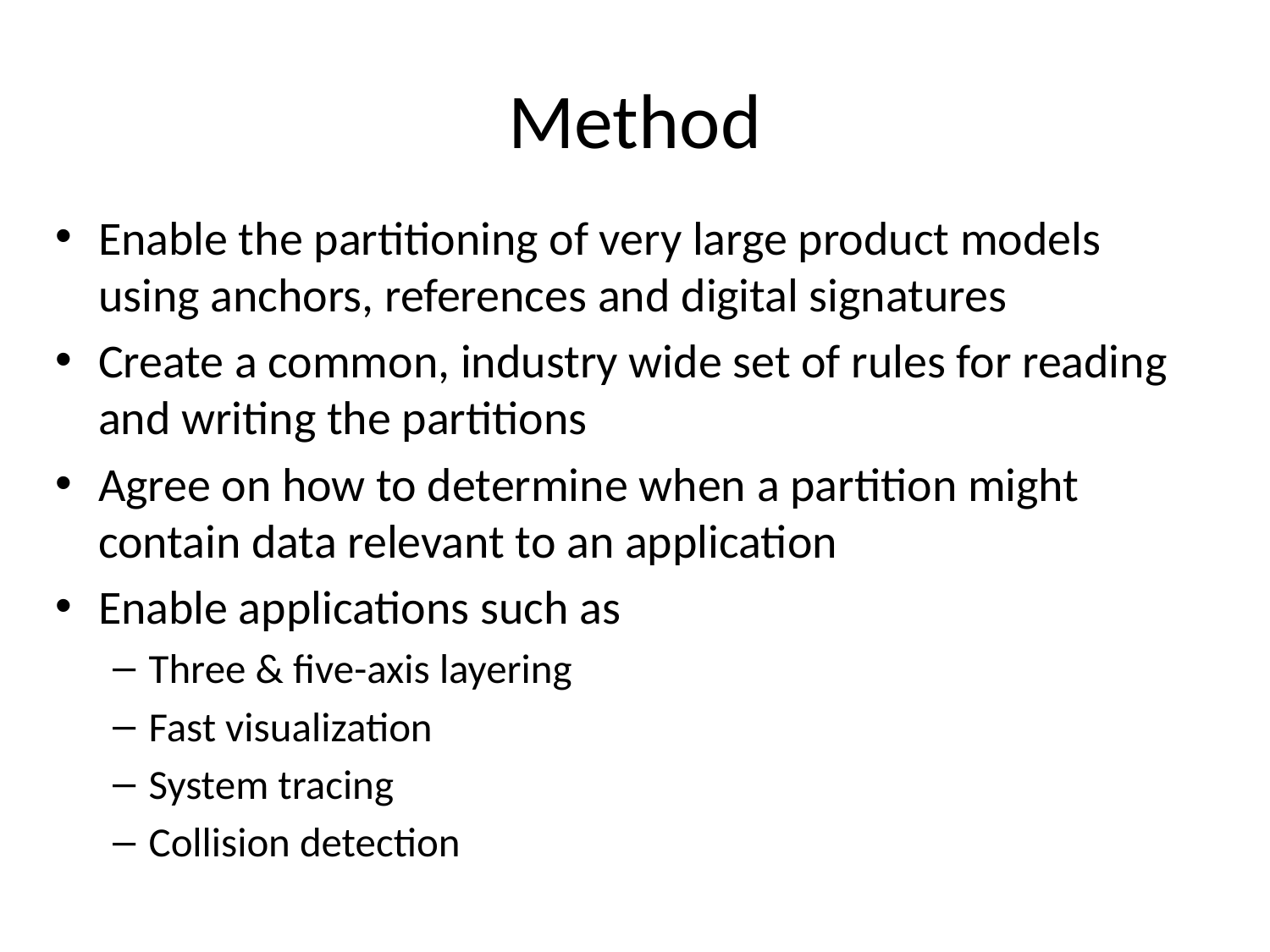

# Method
Enable the partitioning of very large product models using anchors, references and digital signatures
Create a common, industry wide set of rules for reading and writing the partitions
Agree on how to determine when a partition might contain data relevant to an application
Enable applications such as
Three & five-axis layering
Fast visualization
System tracing
Collision detection